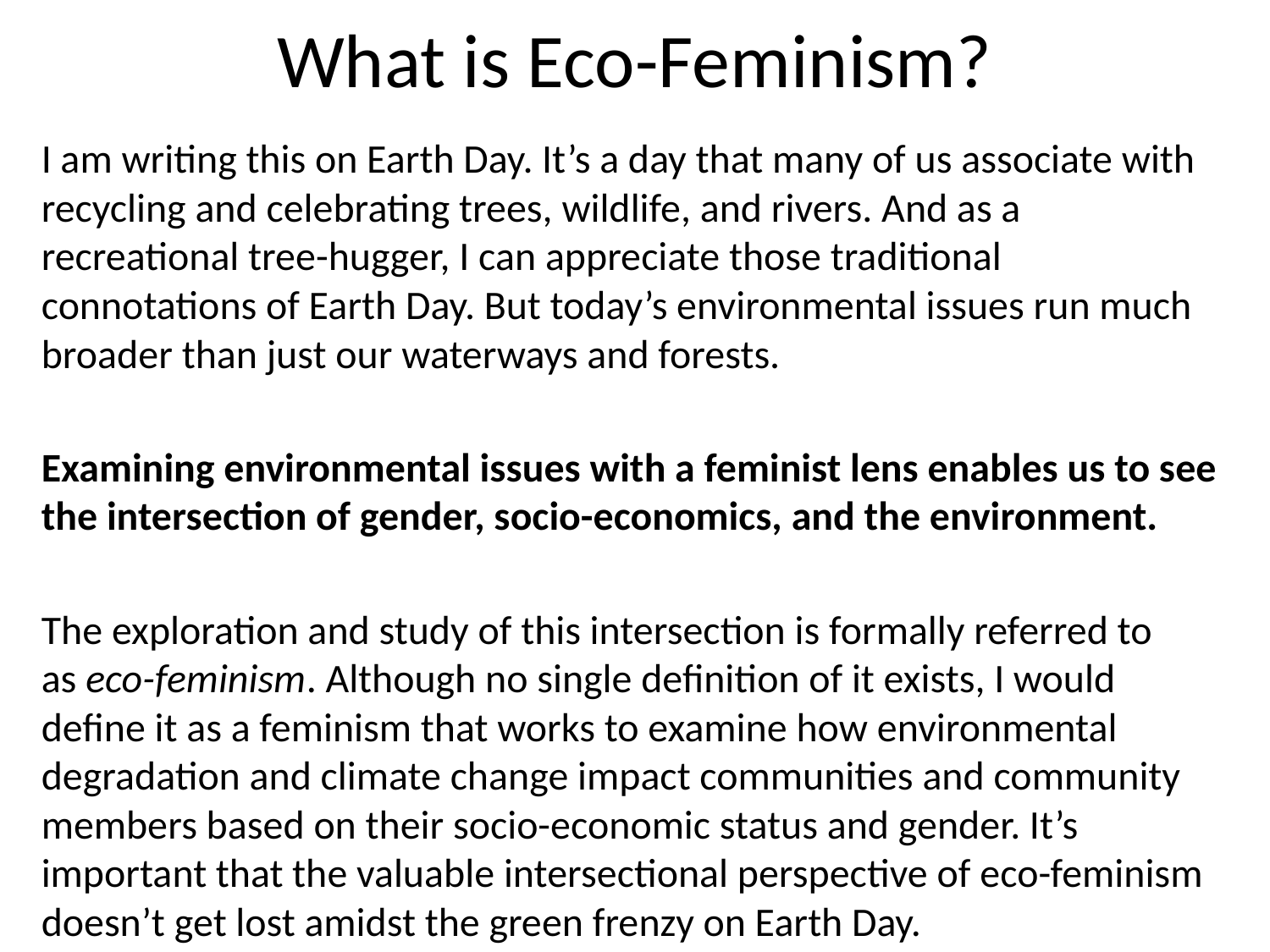

# What is Eco-Feminism?
I am writing this on Earth Day. It’s a day that many of us associate with recycling and celebrating trees, wildlife, and rivers. And as a recreational tree-hugger, I can appreciate those traditional connotations of Earth Day. But today’s environmental issues run much broader than just our waterways and forests.

Examining environmental issues with a feminist lens enables us to see the intersection of gender, socio-economics, and the environment.

The exploration and study of this intersection is formally referred to as eco-feminism. Although no single definition of it exists, I would define it as a feminism that works to examine how environmental degradation and climate change impact communities and community members based on their socio-economic status and gender. It’s important that the valuable intersectional perspective of eco-feminism doesn’t get lost amidst the green frenzy on Earth Day.